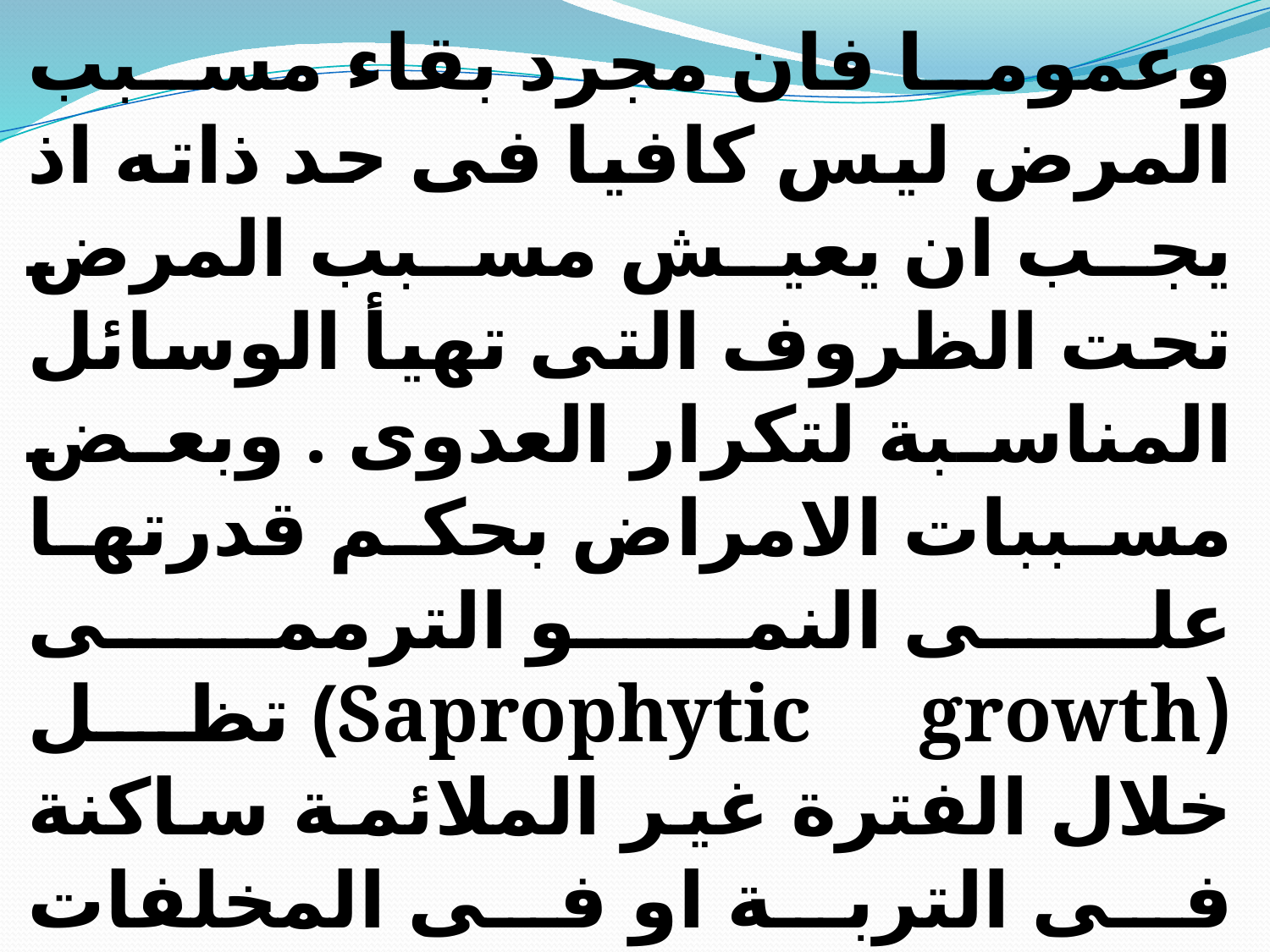

وعموما فان مجرد بقاء مسبب المرض ليس كافيا فى حد ذاته اذ يجب ان يعيش مسبب المرض تحت الظروف التى تهيأ الوسائل المناسبة لتكرار العدوى . وبعض مسببات الامراض بحكم قدرتها على النمو الترممى (Saprophytic growth) تظل خلال الفترة غير الملائمة ساكنة فى التربة او فى المخلفات النباتية ، وحينما يتحدد نمو النباتات تقوم هذه المسببات بانتاج لقاح ينشر بواسطة الرياح او غيره من العوامل .